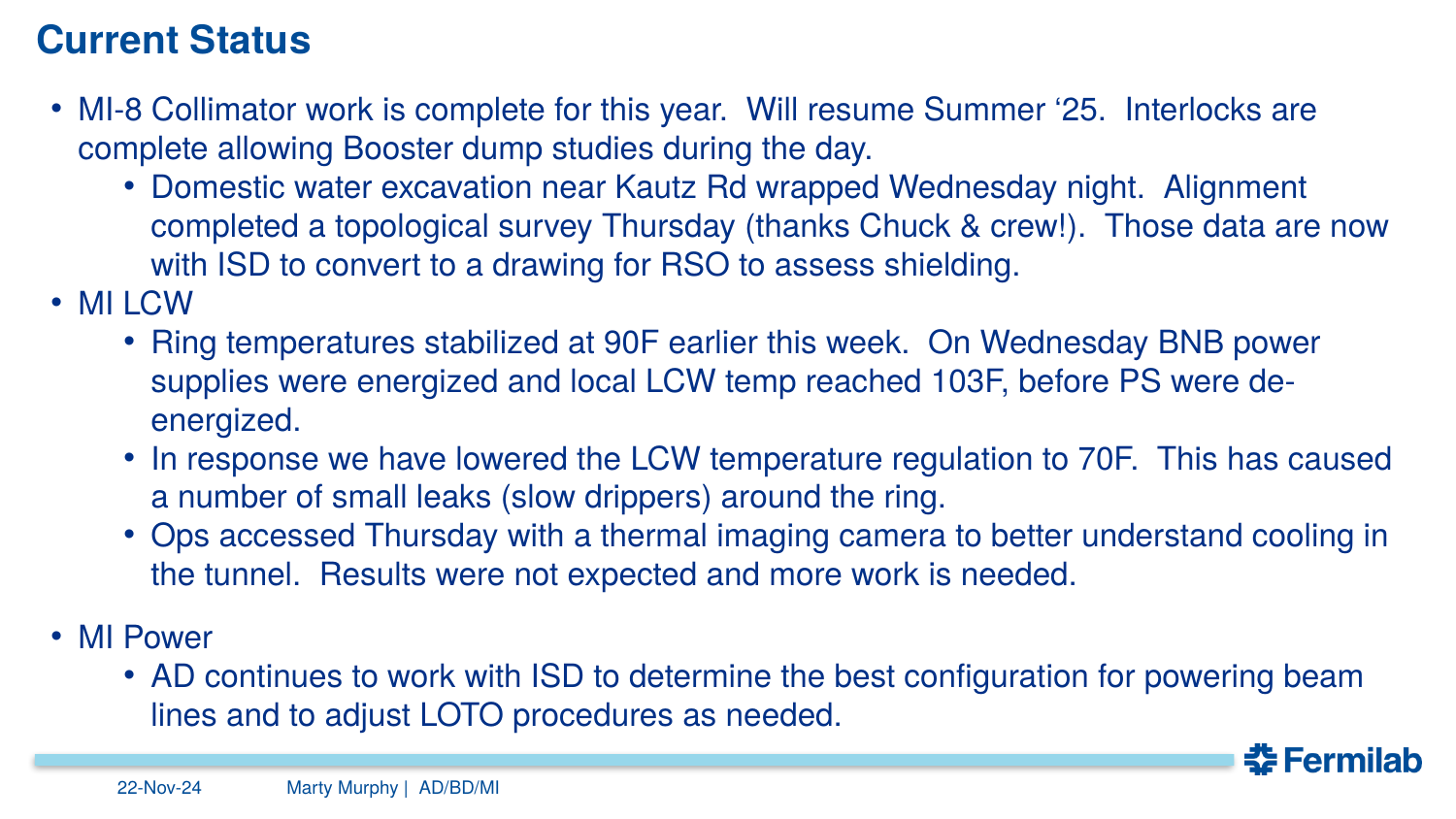

# Current Status

MI-8 Collimator work is complete for this year.  Will resume Summer ‘25.  Interlocks are complete allowing Booster dump studies during the day.
Domestic water excavation near Kautz Rd wrapped Wednesday night.  Alignment completed a topological survey Thursday (thanks Chuck & crew!).  Those data are now with ISD to convert to a drawing for RSO to assess shielding.
MI LCW
Ring temperatures stabilized at 90F earlier this week.  On Wednesday BNB power supplies were energized and local LCW temp reached 103F, before PS were de-energized.
In response we have lowered the LCW temperature regulation to 70F.  This has caused a number of small leaks (slow drippers) around the ring.
Ops accessed Thursday with a thermal imaging camera to better understand cooling in the tunnel.  Results were not expected and more work is needed.

MI Power
AD continues to work with ISD to determine the best configuration for powering beam lines and to adjust LOTO procedures as needed.

22-Nov-24
Marty Murphy |  AD/BD/MI